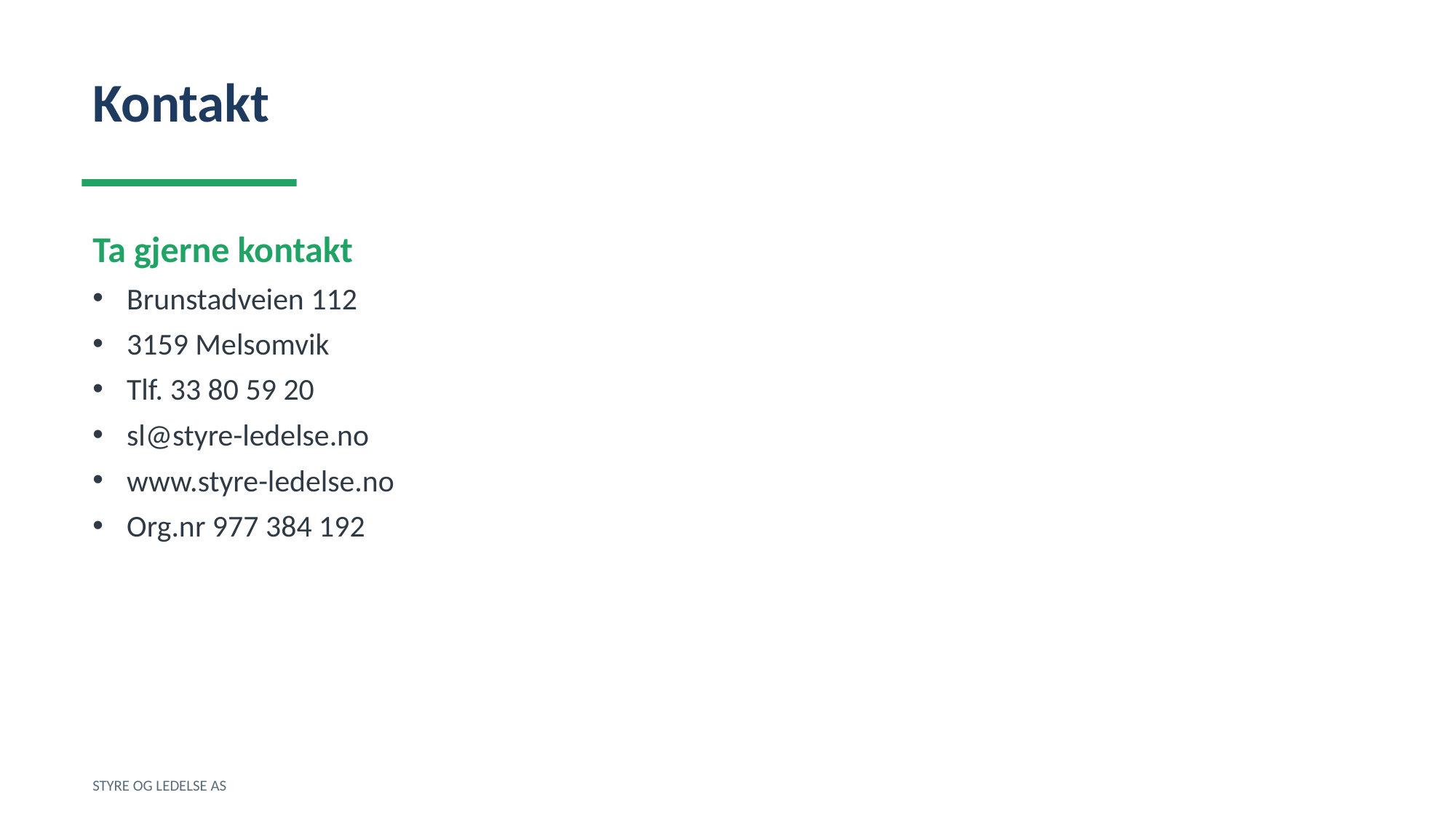

Kontakt

Ta gjerne kontakt
Brunstadveien 112
3159 Melsomvik
Tlf. 33 80 59 20
sl@styre-ledelse.no
www.styre-ledelse.no
Org.nr 977 384 192
STYRE OG LEDELSE AS